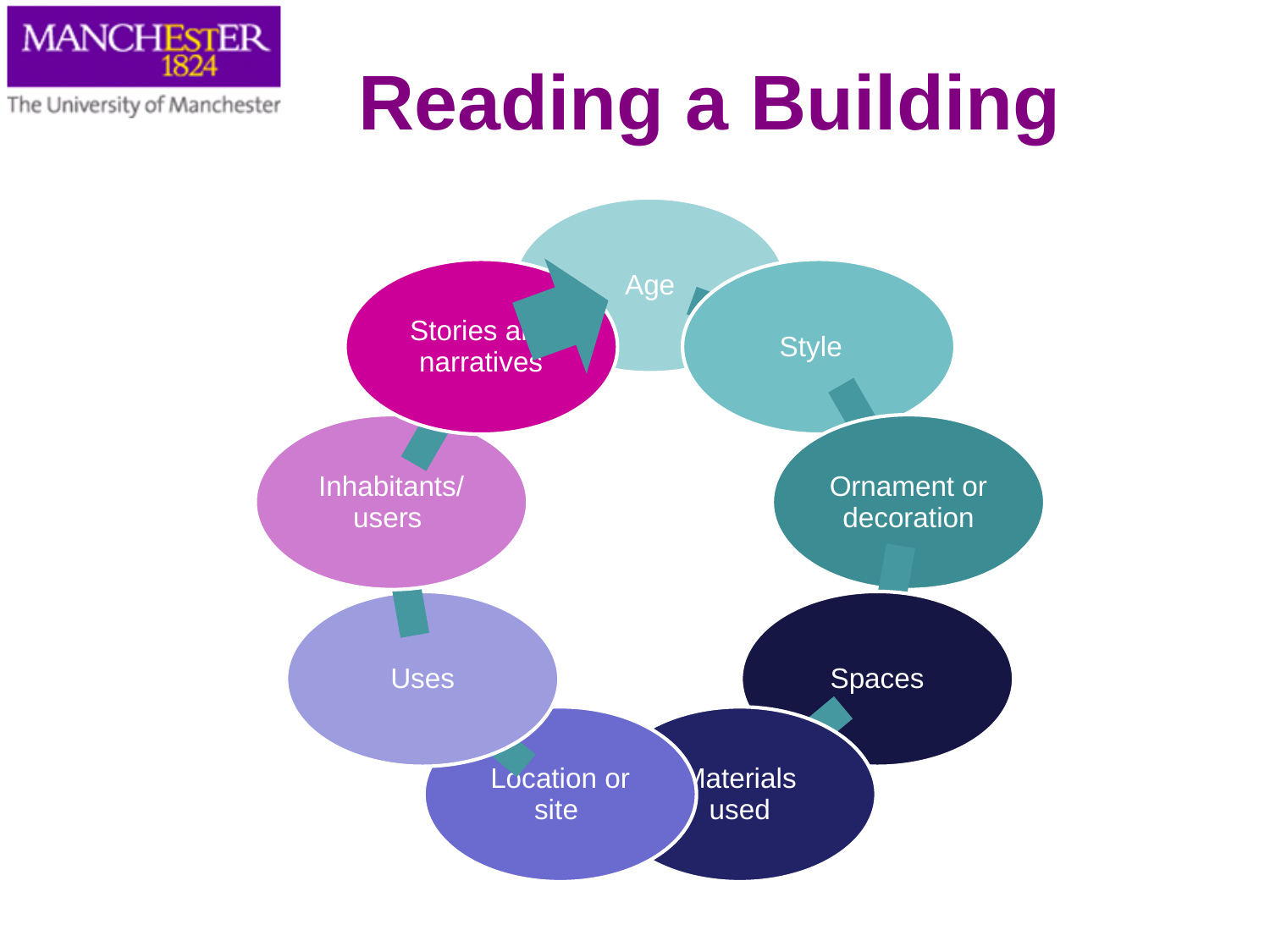

Reading a Building
Age
Style
Ornament or decoration
Spaces
Materials used
Location or site
Uses
Inhabitants/ users
Stories and narratives